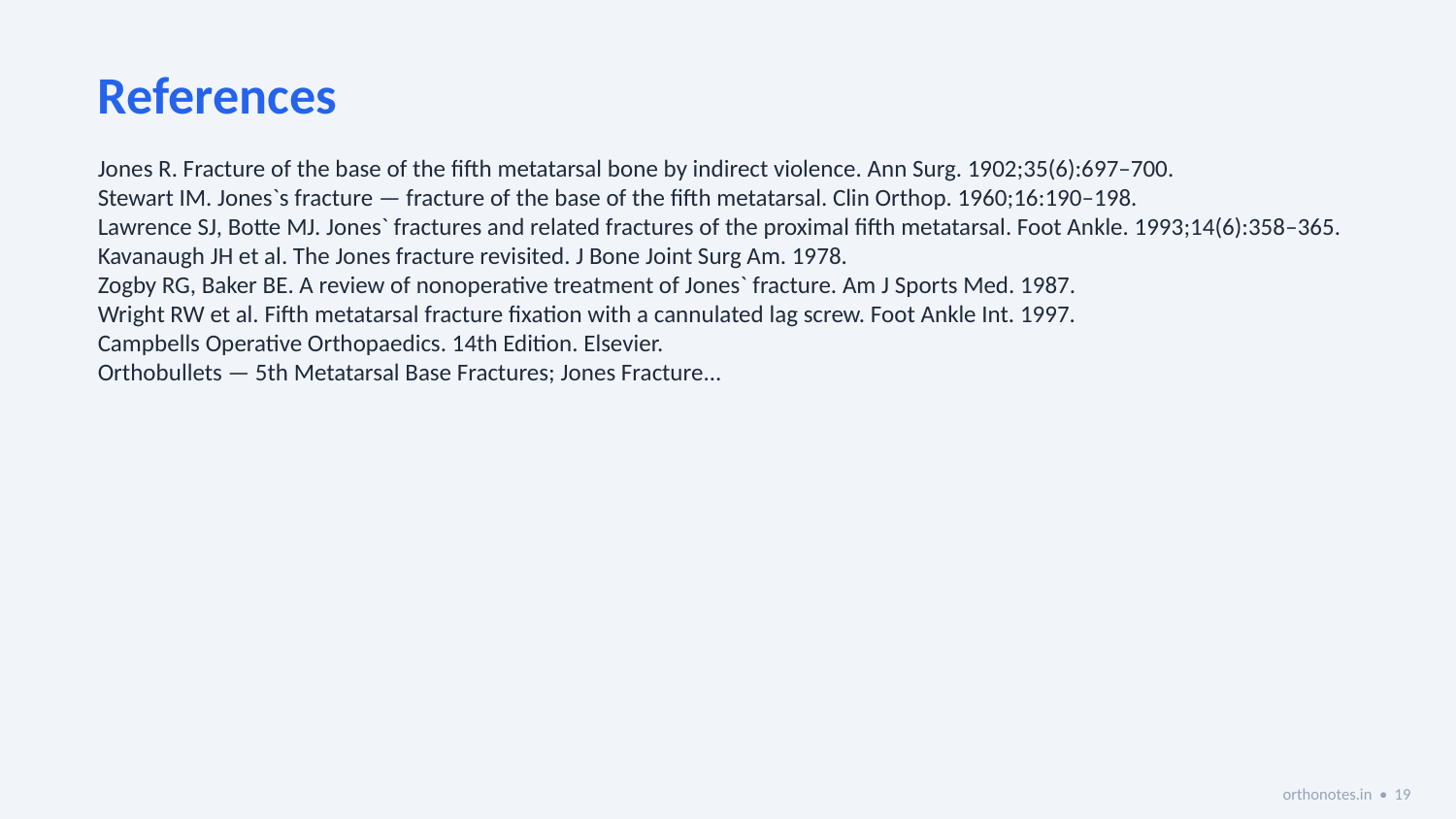

References
Jones R. Fracture of the base of the fifth metatarsal bone by indirect violence. Ann Surg. 1902;35(6):697–700.
Stewart IM. Jones`s fracture — fracture of the base of the fifth metatarsal. Clin Orthop. 1960;16:190–198.
Lawrence SJ, Botte MJ. Jones` fractures and related fractures of the proximal fifth metatarsal. Foot Ankle. 1993;14(6):358–365.
Kavanaugh JH et al. The Jones fracture revisited. J Bone Joint Surg Am. 1978.
Zogby RG, Baker BE. A review of nonoperative treatment of Jones` fracture. Am J Sports Med. 1987.
Wright RW et al. Fifth metatarsal fracture fixation with a cannulated lag screw. Foot Ankle Int. 1997.
Campbells Operative Orthopaedics. 14th Edition. Elsevier.
Orthobullets — 5th Metatarsal Base Fractures; Jones Fracture...
orthonotes.in  •  19